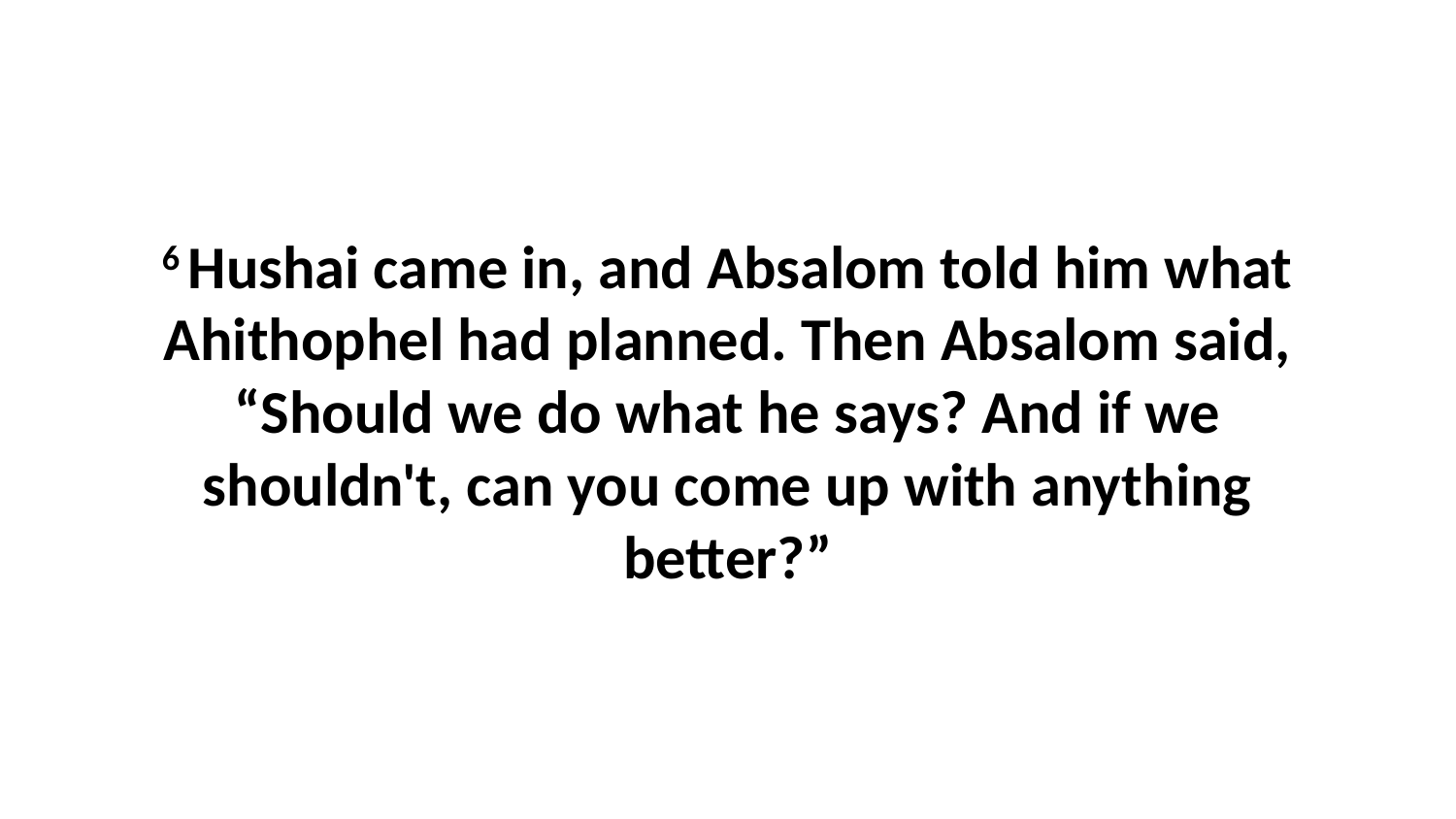

6 Hushai came in, and Absalom told him what Ahithophel had planned. Then Absalom said, “Should we do what he says? And if we shouldn't, can you come up with anything better?”